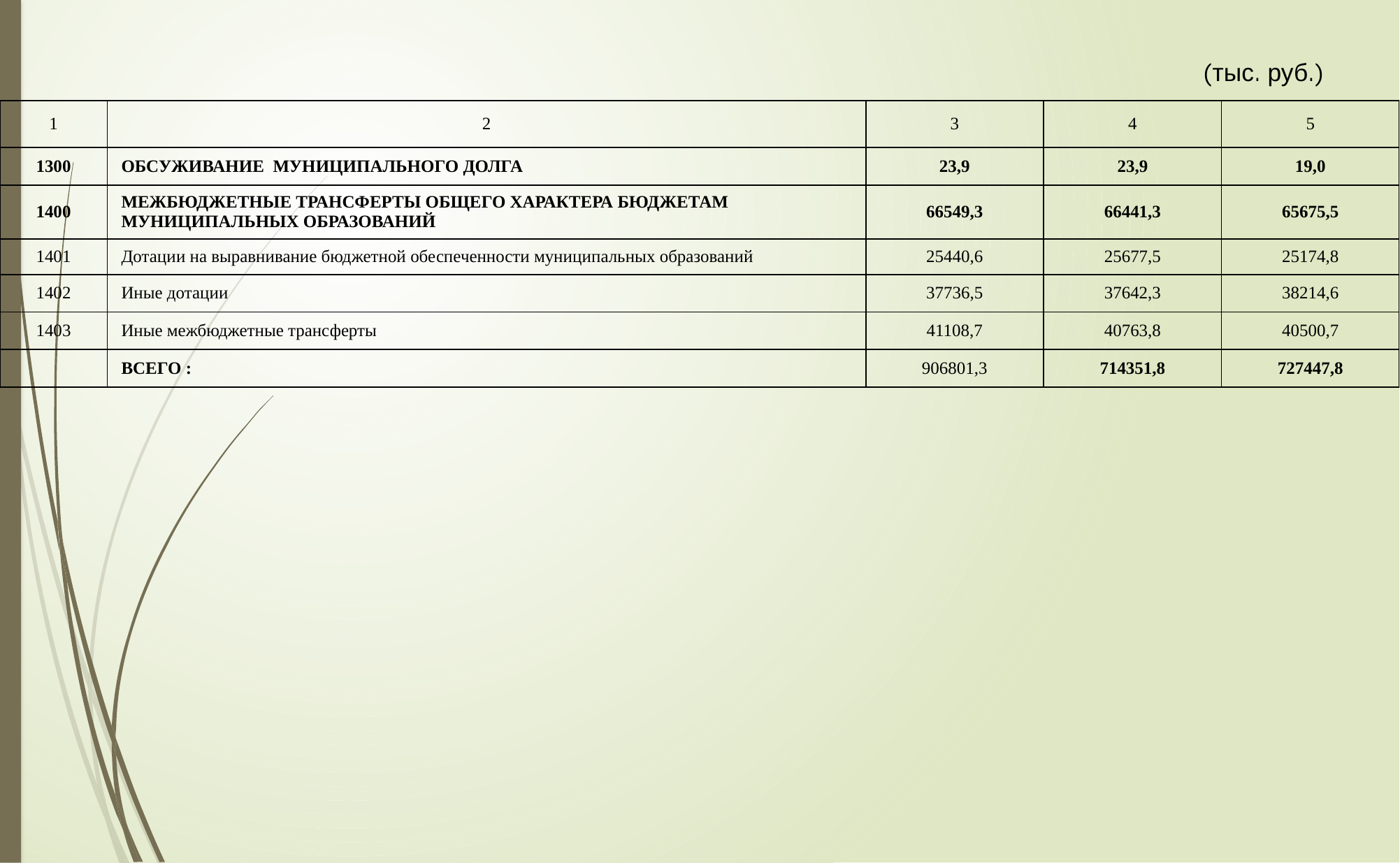

(тыс. руб.)
| 1 | 2 | 3 | 4 | 5 |
| --- | --- | --- | --- | --- |
| 1300 | ОБСУЖИВАНИЕ МУНИЦИПАЛЬНОГО ДОЛГА | 23,9 | 23,9 | 19,0 |
| 1400 | МЕЖБЮДЖЕТНЫЕ ТРАНСФЕРТЫ ОБЩЕГО ХАРАКТЕРА БЮДЖЕТАМ МУНИЦИПАЛЬНЫХ ОБРАЗОВАНИЙ | 66549,3 | 66441,3 | 65675,5 |
| 1401 | Дотации на выравнивание бюджетной обеспеченности муниципальных образований | 25440,6 | 25677,5 | 25174,8 |
| 1402 | Иные дотации | 37736,5 | 37642,3 | 38214,6 |
| 1403 | Иные межбюджетные трансферты | 41108,7 | 40763,8 | 40500,7 |
|  | ВСЕГО : | 906801,3 | 714351,8 | 727447,8 |